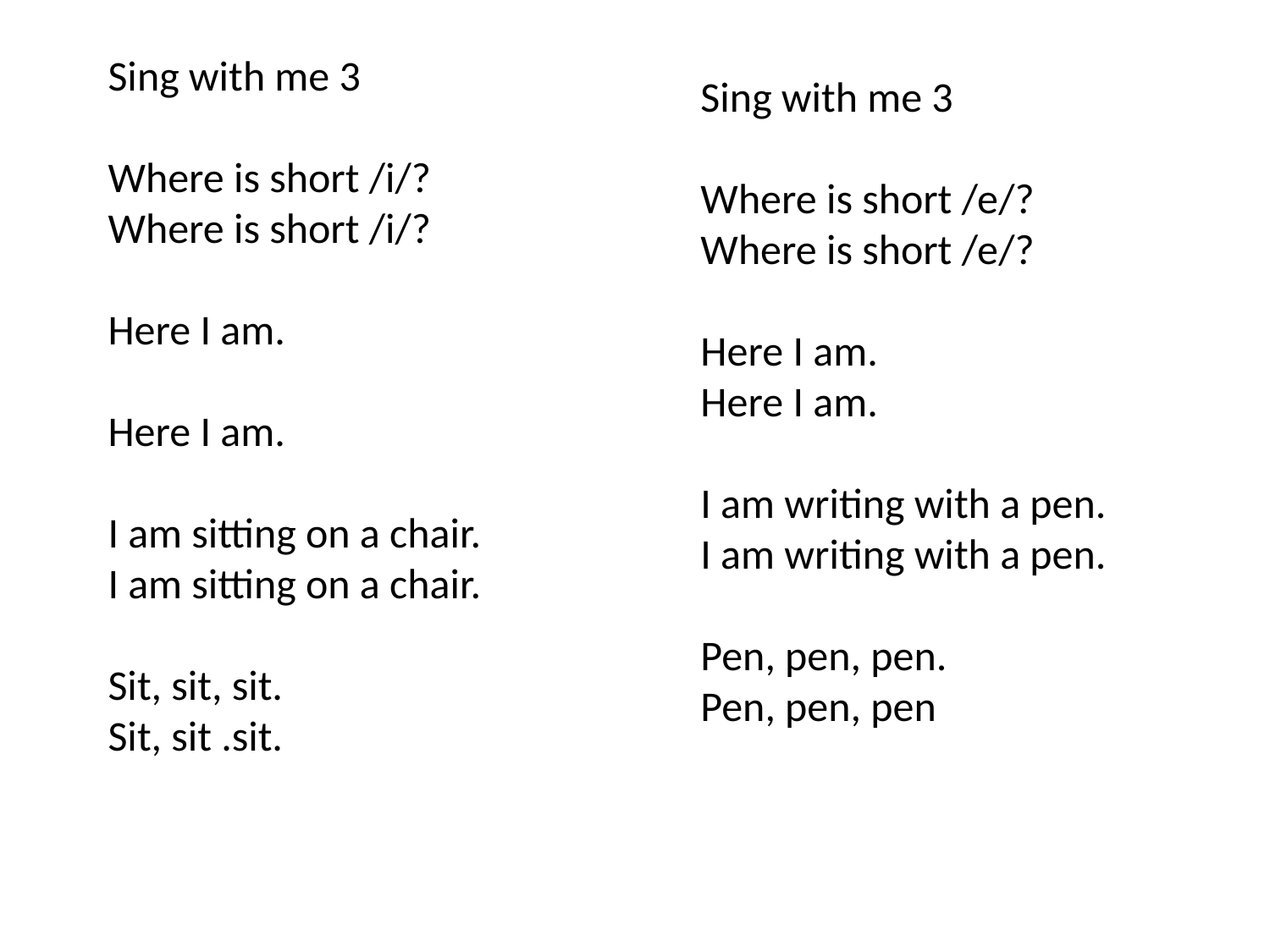

Sing with me 3

Where is short /i/?
Where is short /i/?

Here I am.

Here I am.

I am sitting on a chair.
I am sitting on a chair.

Sit, sit, sit.
Sit, sit .sit.

Sing with me 3

Where is short /e/?
Where is short /e/?

Here I am.
Here I am.

I am writing with a pen.
I am writing with a pen.

Pen, pen, pen.
Pen, pen, pen